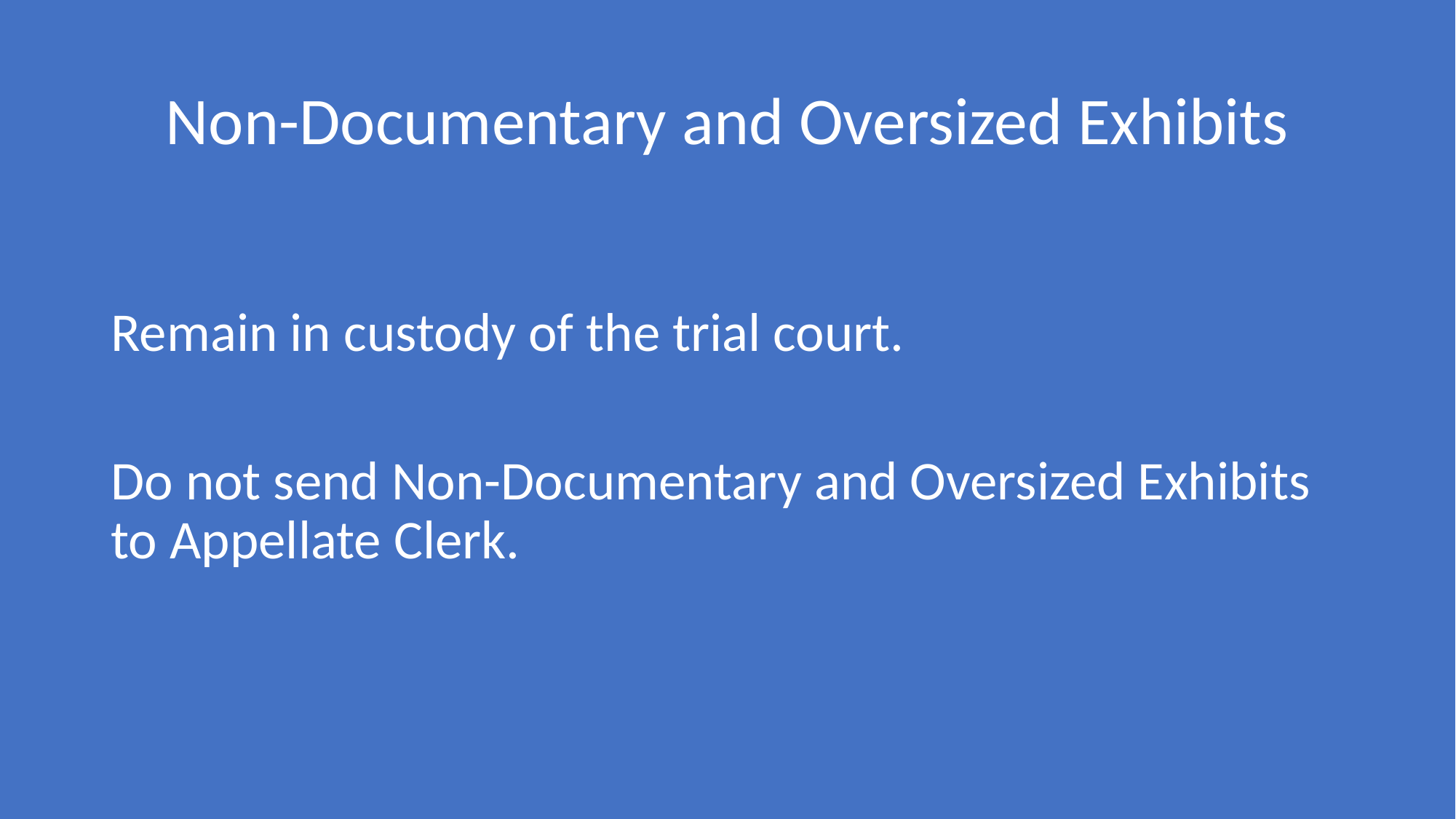

# Non-Documentary and Oversized Exhibits

Remain in custody of the trial court.

Do not send Non-Documentary and Oversized Exhibits to Appellate Clerk.